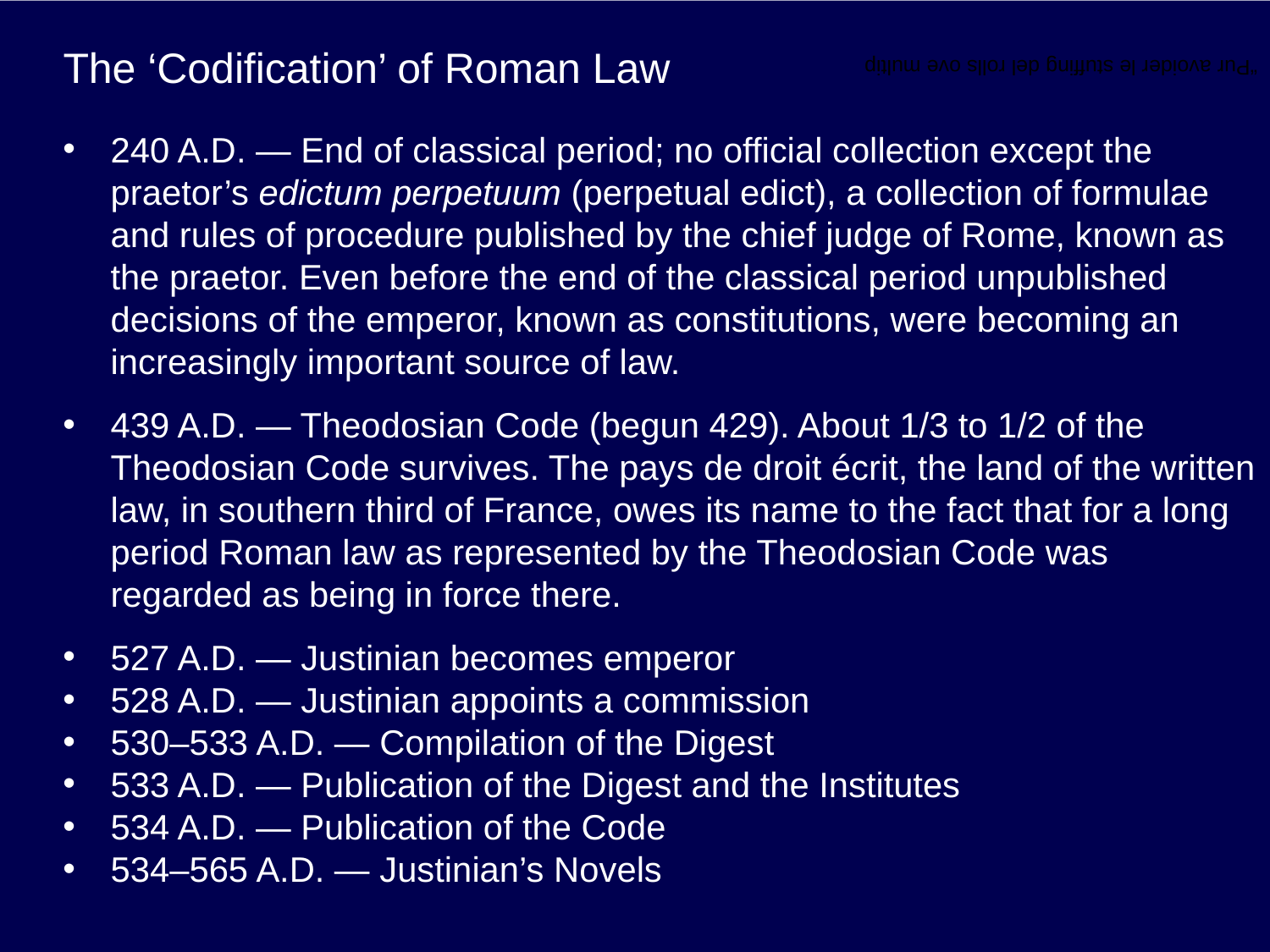

# The ‘Codification’ of Roman Law
“Pur avoider le stuffing del rolls ove multip
240 A.D. — End of classical period; no official collection except the praetor’s edictum perpetuum (perpetual edict), a collection of formulae and rules of procedure published by the chief judge of Rome, known as the praetor. Even before the end of the classical period unpublished decisions of the emperor, known as constitutions, were becoming an increasingly important source of law.

439 A.D. — Theodosian Code (begun 429). About 1/3 to 1/2 of the Theodosian Code survives. The pays de droit écrit, the land of the written law, in southern third of France, owes its name to the fact that for a long period Roman law as represented by the Theodosian Code was regarded as being in force there.

527 A.D. — Justinian becomes emperor
528 A.D. — Justinian appoints a commission
530–533 A.D. — Compilation of the Digest
533 A.D. — Publication of the Digest and the Institutes
534 A.D. — Publication of the Code
534–565 A.D. — Justinian’s Novels